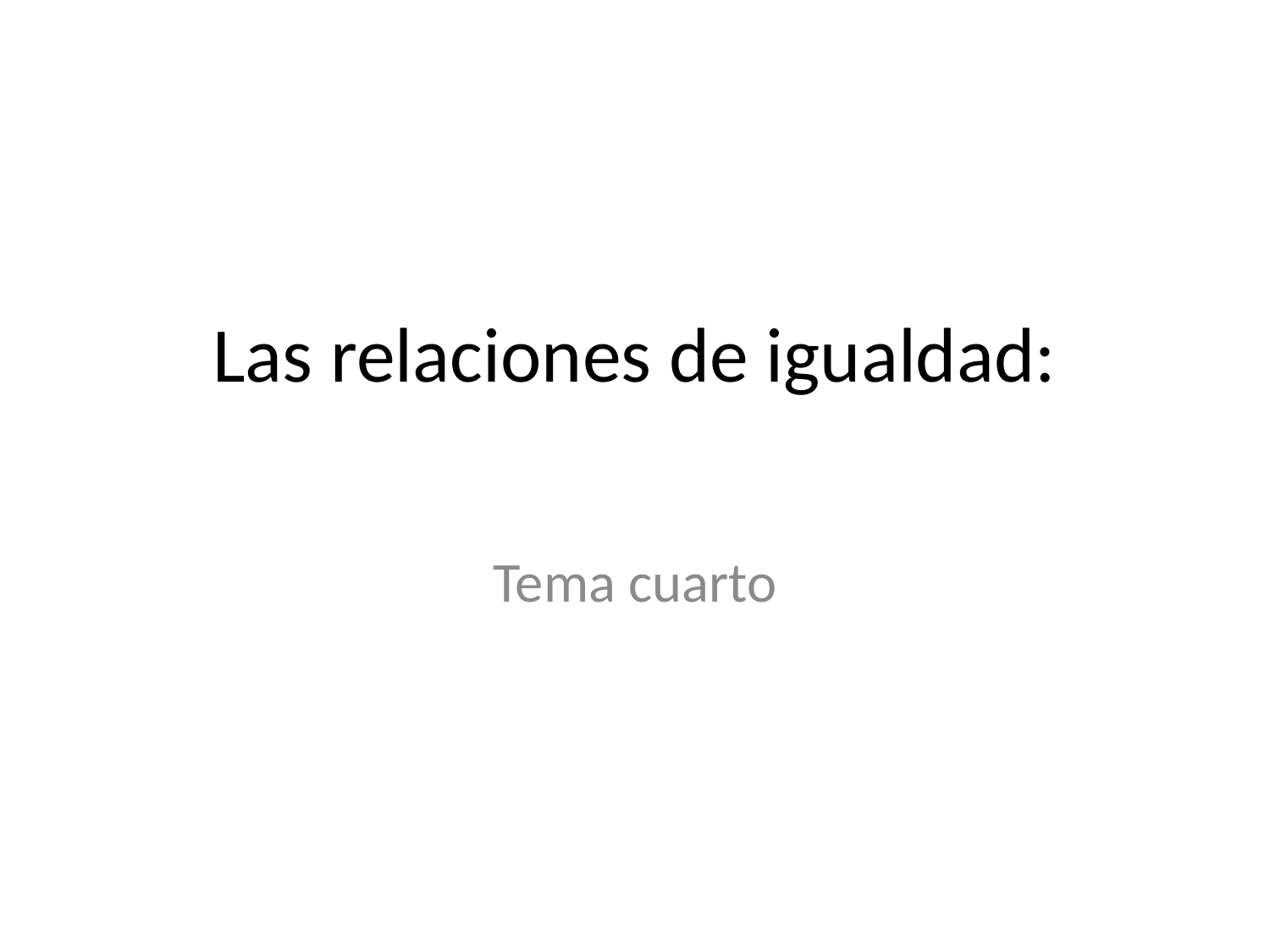

# Las relaciones de igualdad:
Tema cuarto